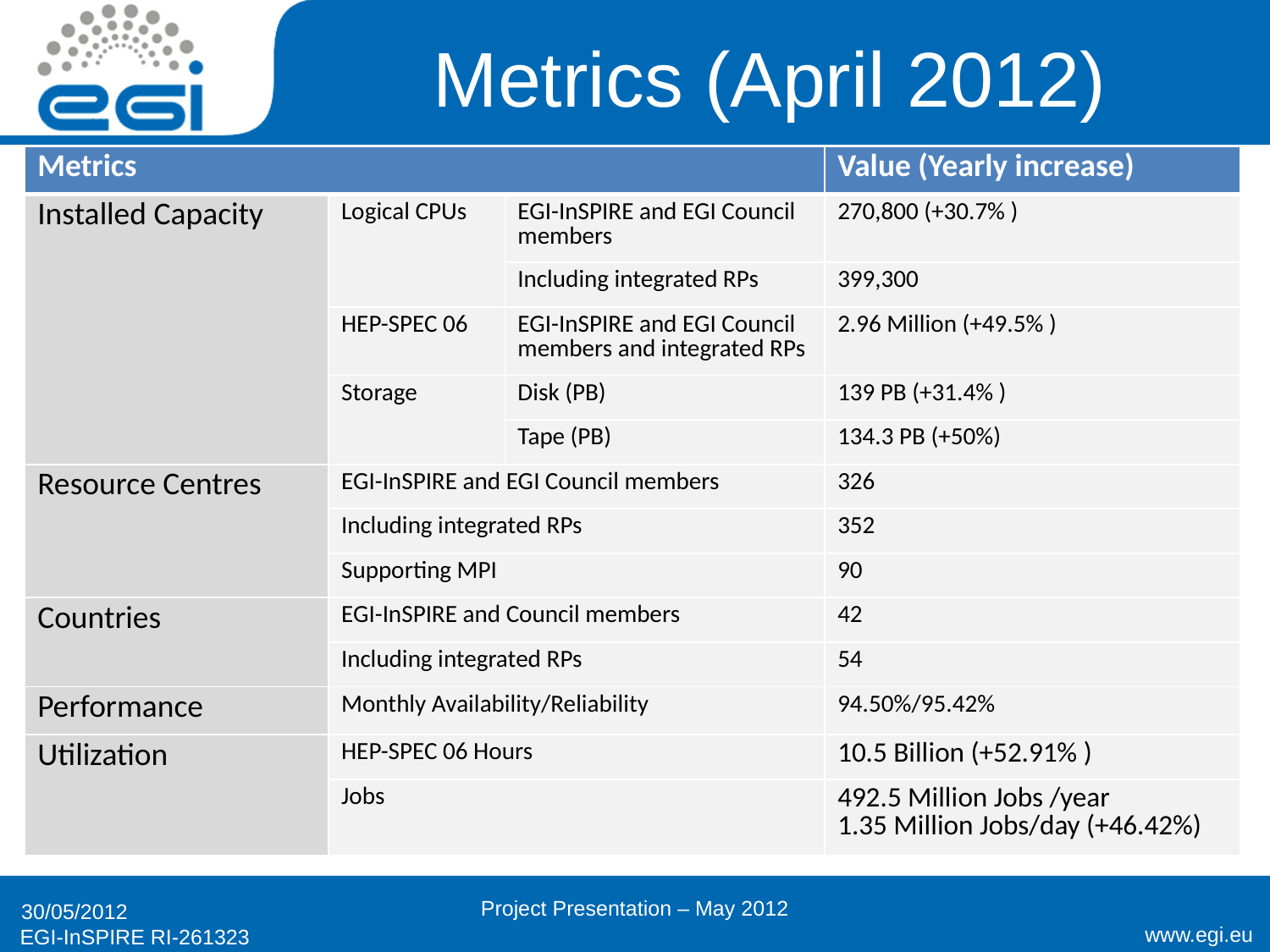

# Metrics (April 2012)
| Metrics |  |  | Value (Yearly increase) |
| --- | --- | --- | --- |
| Installed Capacity | Logical CPUs | EGI-InSPIRE and EGI Council members | 270,800 (+30.7% ) |
|  |  | Including integrated RPs | 399,300 |
|  | HEP-SPEC 06 | EGI-InSPIRE and EGI Council members and integrated RPs | 2.96 Million (+49.5% ) |
|  | Storage | Disk (PB) | 139 PB (+31.4% ) |
|  |  | Tape (PB) | 134.3 PB (+50%) |
| Resource Centres | EGI-InSPIRE and EGI Council members |  | 326 |
|  | Including integrated RPs |  | 352 |
|  | Supporting MPI |  | 90 |
| Countries | EGI-InSPIRE and Council members |  | 42 |
|  | Including integrated RPs |  | 54 |
| Performance | Monthly Availability/Reliability |  | 94.50%/95.42% |
| Utilization | HEP-SPEC 06 Hours |  | 10.5 Billion (+52.91% ) |
|  | Jobs |  | 492.5 Million Jobs /year 1.35 Million Jobs/day (+46.42%) |
Project Presentation – May 2012
30/05/2012